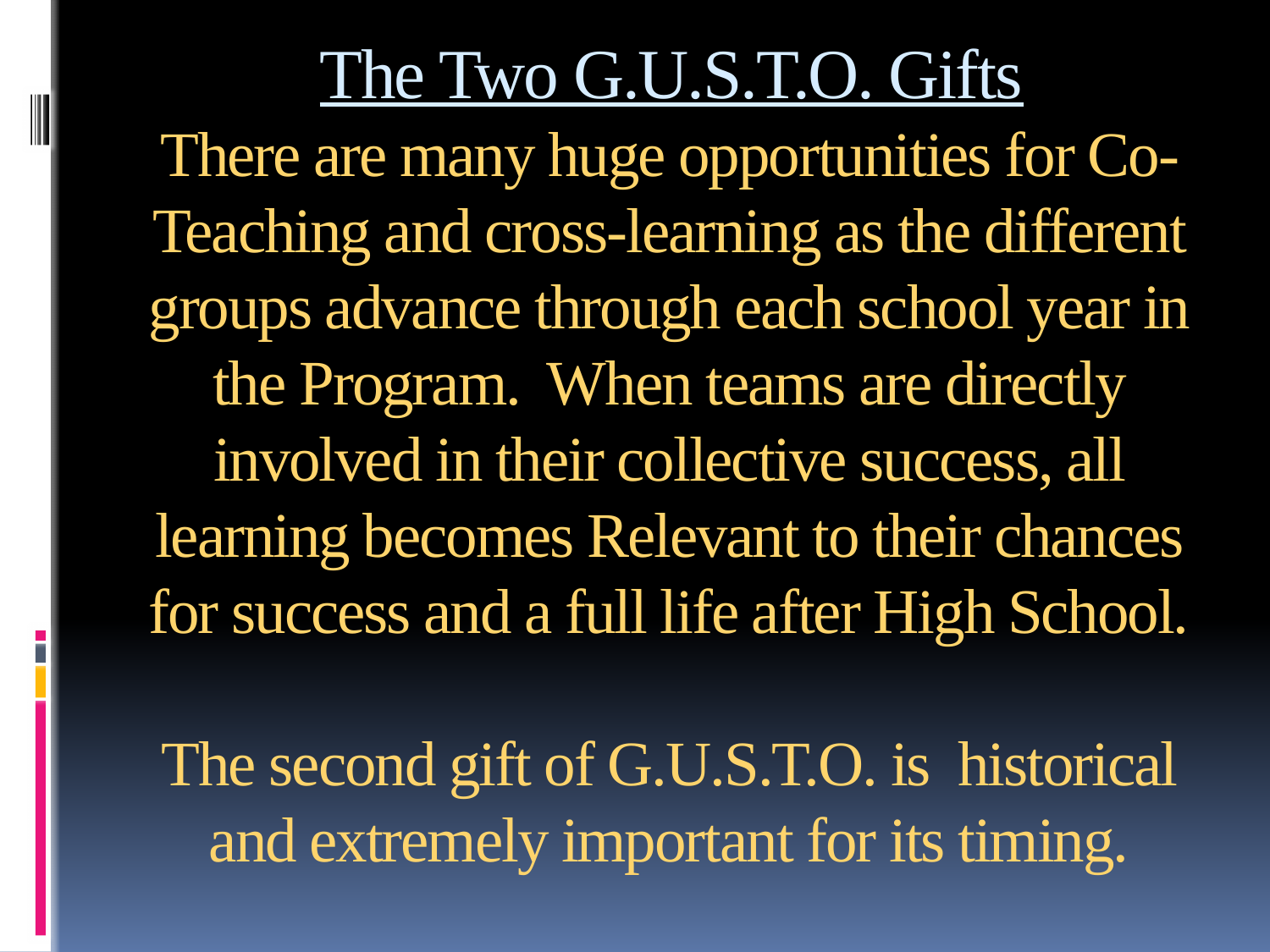

The Two G.U.S.T.O. Gifts
There are many huge opportunities for Co-Teaching and cross-learning as the different groups advance through each school year in the Program.  When teams are directly involved in their collective success, all learning becomes Relevant to their chances for success and a full life after High School.

The second gift of G.U.S.T.O. is  historical and extremely important for its timing.
#